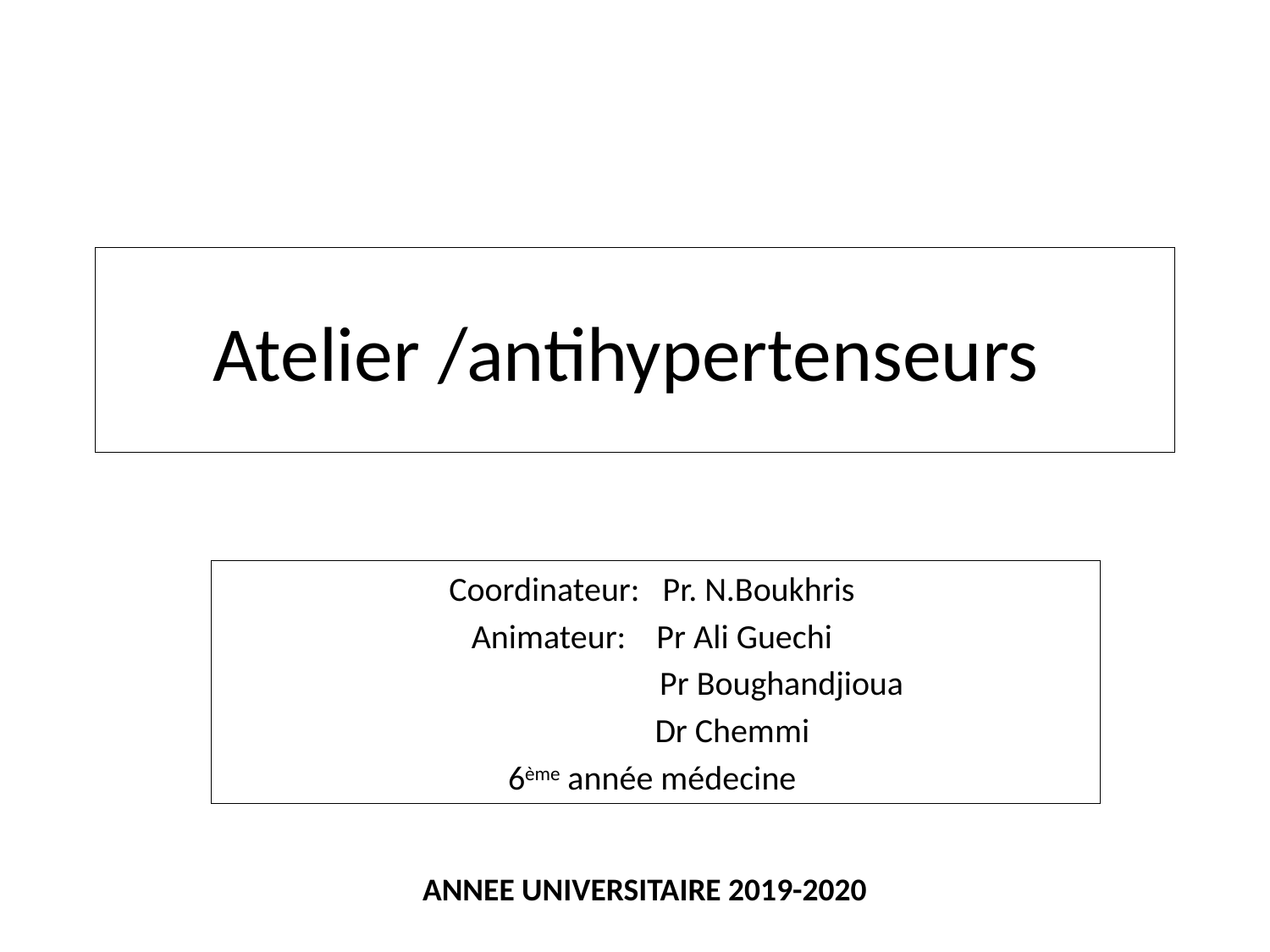

# Atelier /antihypertenseurs
Coordinateur:   Pr. N.Boukhris
Animateur:    Pr Ali Guechi
                                 Pr Boughandjioua
                     Dr Chemmi
6ème année médecine
ANNEE UNIVERSITAIRE 2019-2020